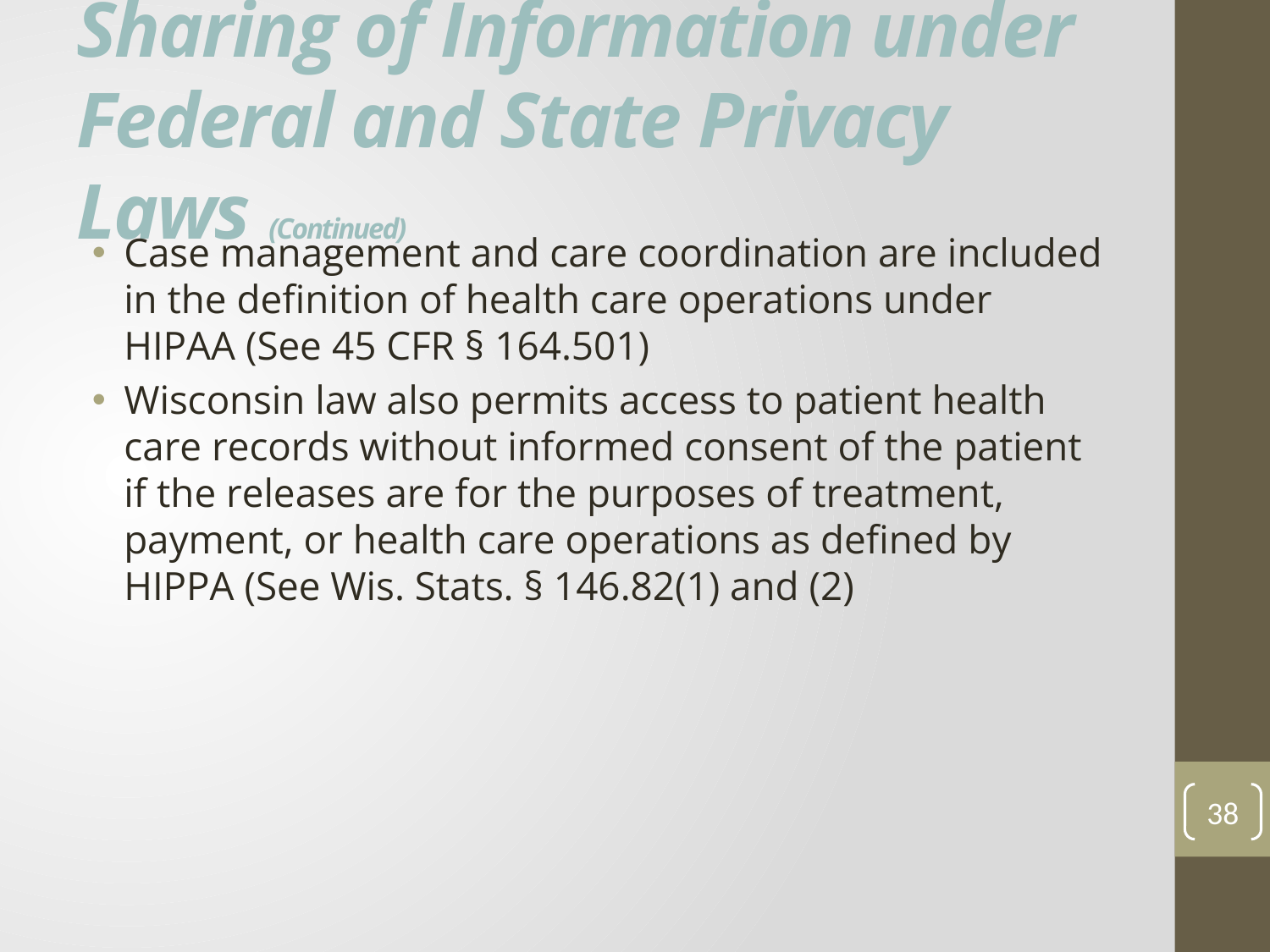

# Sharing of Information under Federal and State Privacy Laws (Continued)
Case management and care coordination are included in the definition of health care operations under HIPAA (See 45 CFR § 164.501)
Wisconsin law also permits access to patient health care records without informed consent of the patient if the releases are for the purposes of treatment, payment, or health care operations as defined by HIPPA (See Wis. Stats. § 146.82(1) and (2)

38